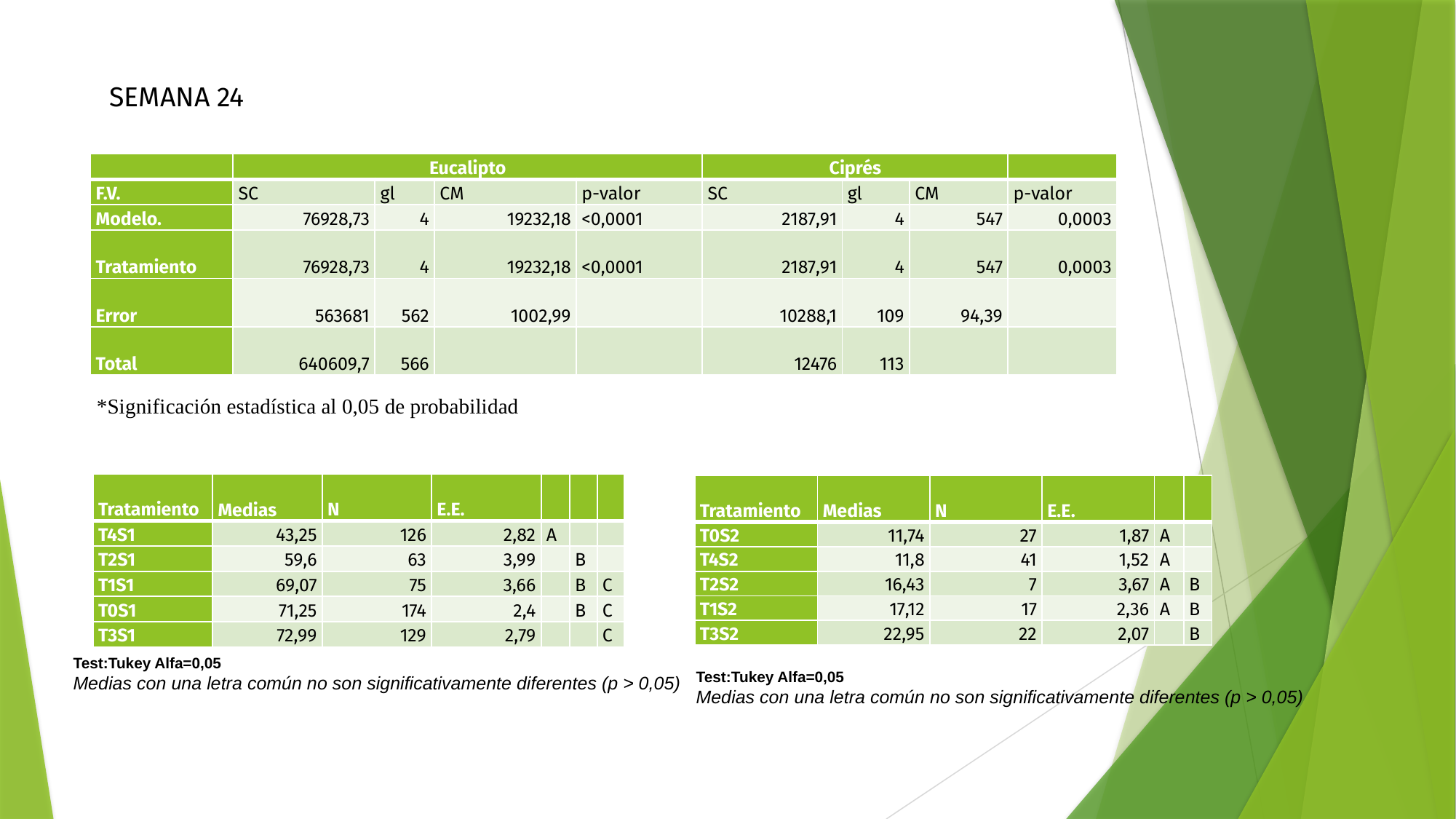

SEMANA 24
|  | Eucalipto |  |  |  | Ciprés |  |  |  |
| --- | --- | --- | --- | --- | --- | --- | --- | --- |
| F.V. | SC | gl | CM | p-valor | SC | gl | CM | p-valor |
| Modelo. | 76928,73 | 4 | 19232,18 | <0,0001 | 2187,91 | 4 | 547 | 0,0003 |
| Tratamiento | 76928,73 | 4 | 19232,18 | <0,0001 | 2187,91 | 4 | 547 | 0,0003 |
| Error | 563681 | 562 | 1002,99 |  | 10288,1 | 109 | 94,39 |  |
| Total | 640609,7 | 566 |  |  | 12476 | 113 |  |  |
*Significación estadística al 0,05 de probabilidad
| Tratamiento | Medias | N | E.E. |  |  |  |
| --- | --- | --- | --- | --- | --- | --- |
| T4S1 | 43,25 | 126 | 2,82 | A |  |  |
| T2S1 | 59,6 | 63 | 3,99 |  | B |  |
| T1S1 | 69,07 | 75 | 3,66 |  | B | C |
| T0S1 | 71,25 | 174 | 2,4 |  | B | C |
| T3S1 | 72,99 | 129 | 2,79 |  |  | C |
| Tratamiento | Medias | N | E.E. |  |  |
| --- | --- | --- | --- | --- | --- |
| T0S2 | 11,74 | 27 | 1,87 | A |  |
| T4S2 | 11,8 | 41 | 1,52 | A |  |
| T2S2 | 16,43 | 7 | 3,67 | A | B |
| T1S2 | 17,12 | 17 | 2,36 | A | B |
| T3S2 | 22,95 | 22 | 2,07 |  | B |
Test:Tukey Alfa=0,05
Medias con una letra común no son significativamente diferentes (p > 0,05)
Test:Tukey Alfa=0,05
Medias con una letra común no son significativamente diferentes (p > 0,05)